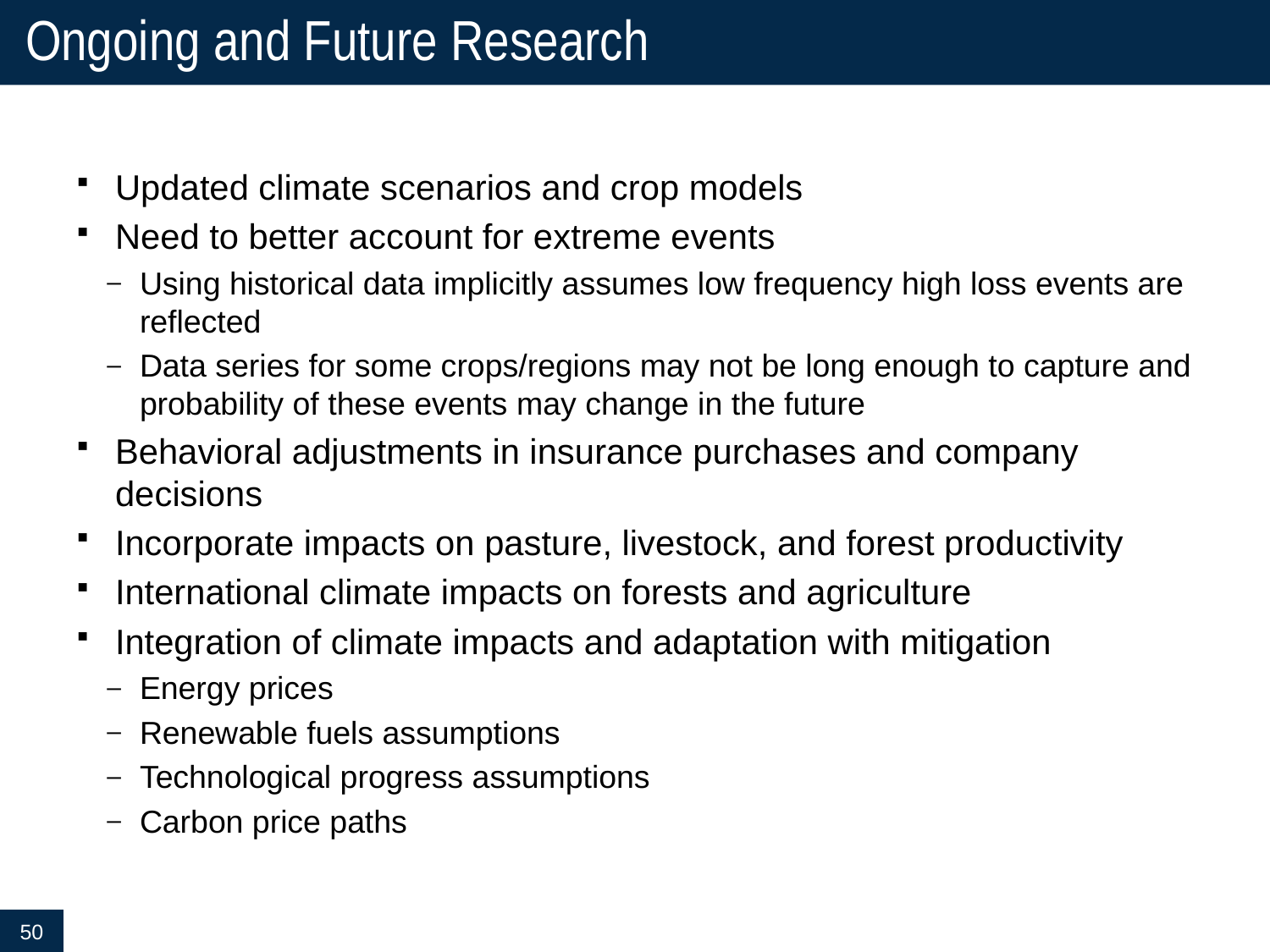

# Ongoing and Future Research
Updated climate scenarios and crop models
Need to better account for extreme events
Using historical data implicitly assumes low frequency high loss events are reflected
Data series for some crops/regions may not be long enough to capture and probability of these events may change in the future
Behavioral adjustments in insurance purchases and company decisions
Incorporate impacts on pasture, livestock, and forest productivity
International climate impacts on forests and agriculture
Integration of climate impacts and adaptation with mitigation
Energy prices
Renewable fuels assumptions
Technological progress assumptions
Carbon price paths

50